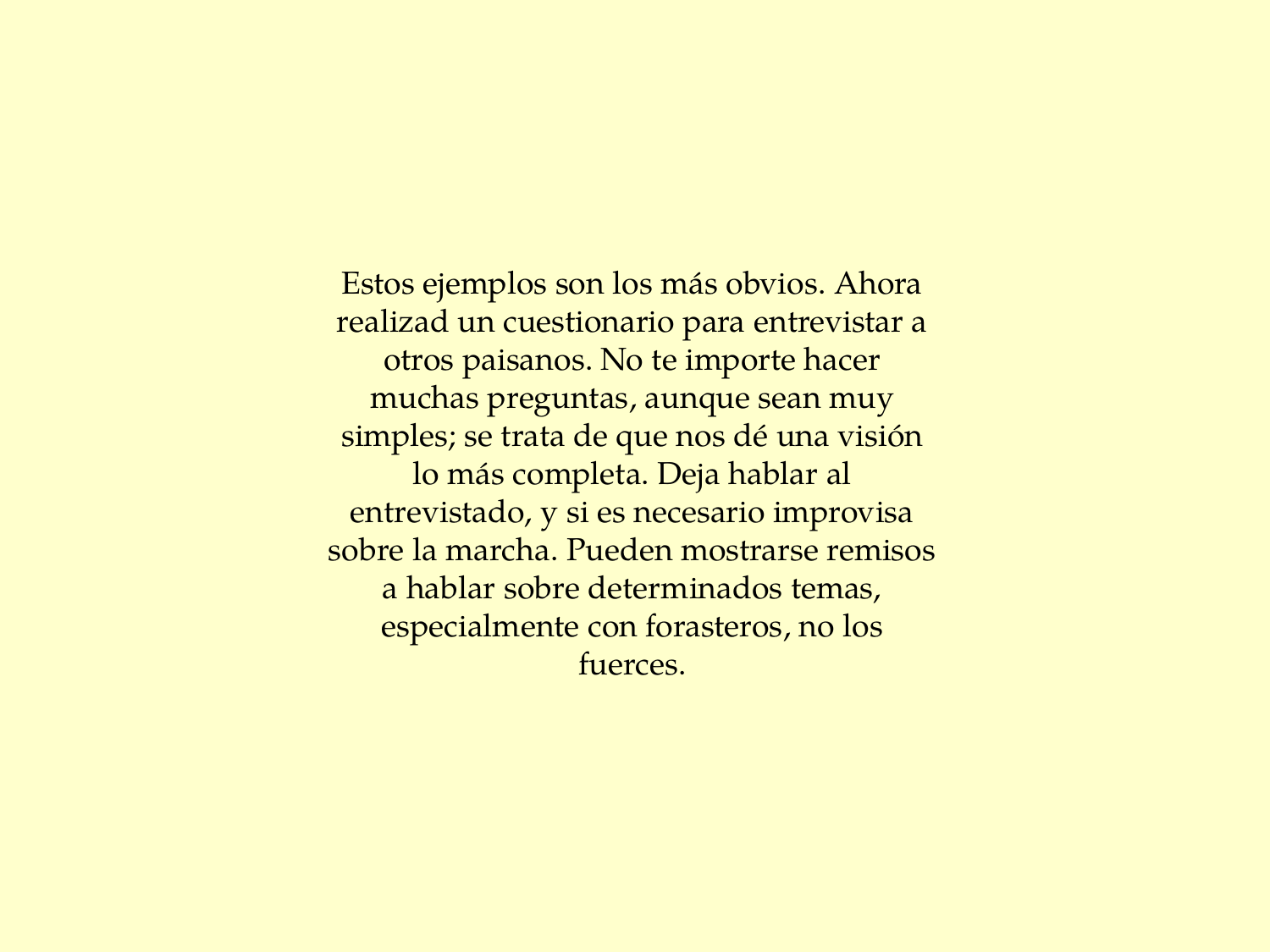

Estos ejemplos son los más obvios. Ahora realizad un cuestionario para entrevistar a otros paisanos. No te importe hacer muchas preguntas, aunque sean muy simples; se trata de que nos dé una visión lo más completa. Deja hablar al entrevistado, y si es necesario improvisa sobre la marcha. Pueden mostrarse remisos a hablar sobre determinados temas, especialmente con forasteros, no los fuerces.